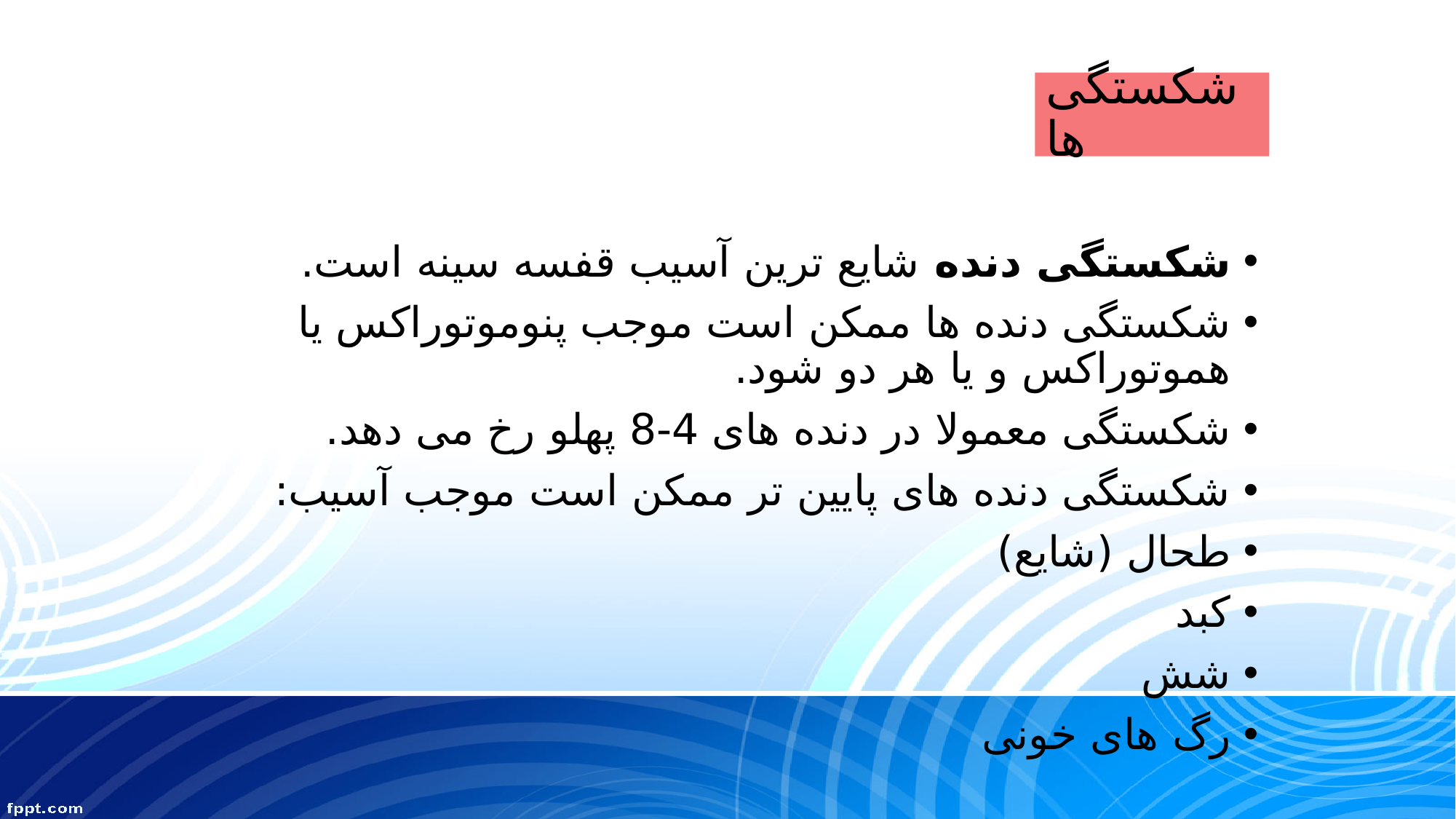

# شکستگی ها
شکستگی دنده شایع ترین آسیب قفسه سینه است.
شکستگی دنده ها ممکن است موجب پنوموتوراکس یا هموتوراکس و یا هر دو شود.
شکستگی معمولا در دنده های 4-8 پهلو رخ می دهد.
شکستگی دنده های پایین تر ممکن است موجب آسیب:
طحال (شایع)
کبد
شش
رگ های خونی